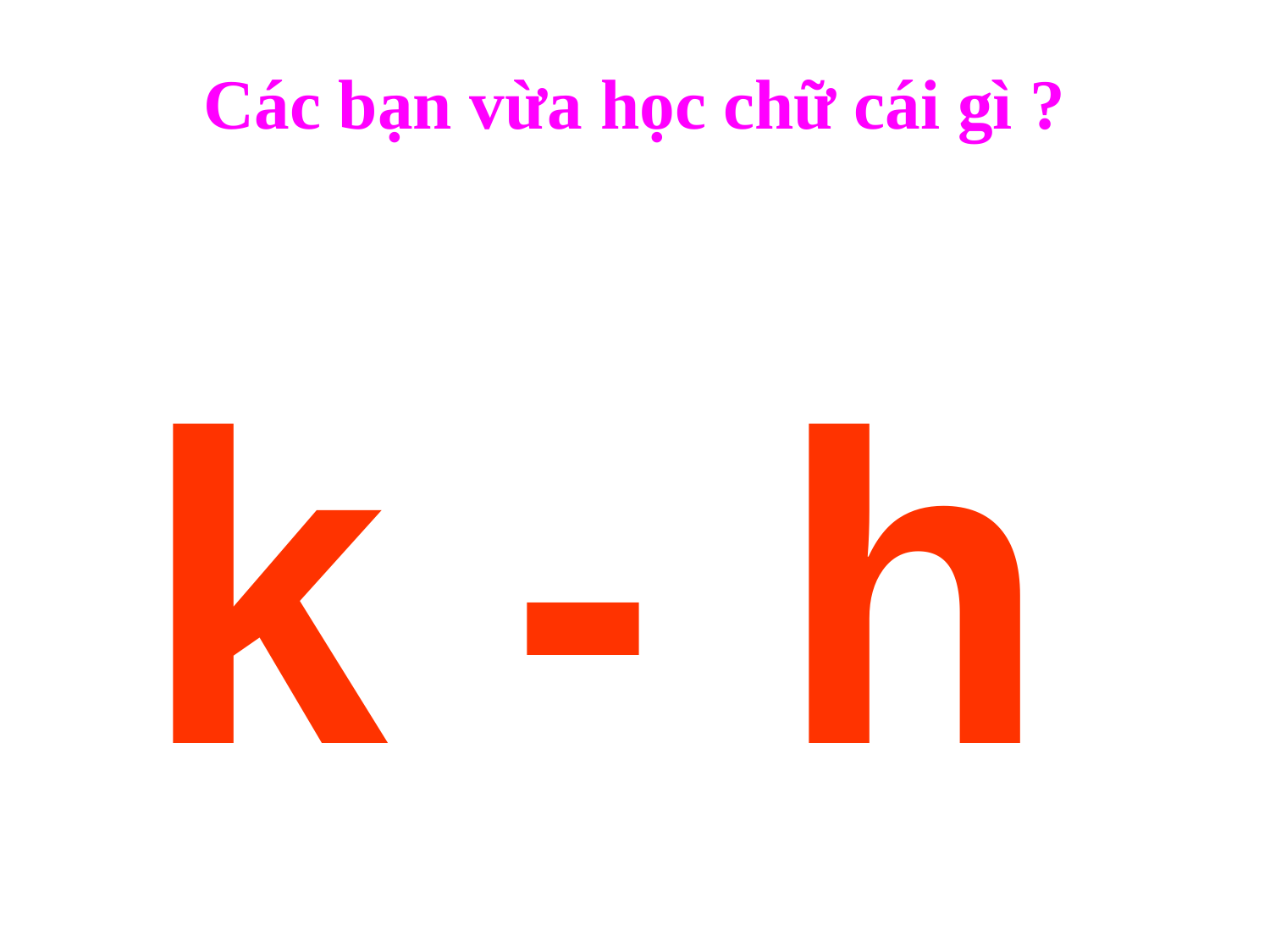

# Các bạn vừa học chữ cái gì ?
k - h